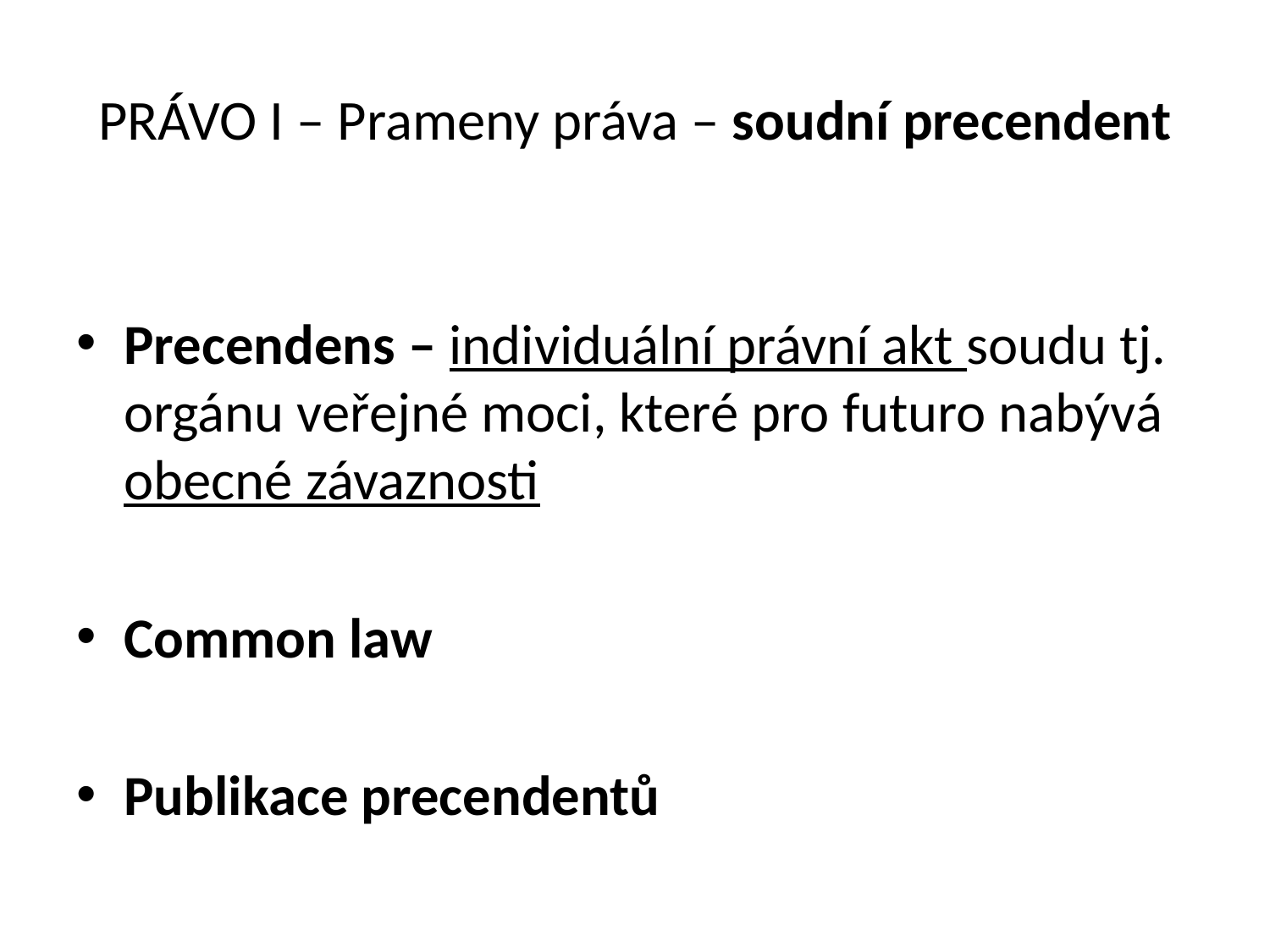

# PRÁVO I – Prameny práva – soudní precendent

Precendens – individuální právní akt soudu tj. orgánu veřejné moci, které pro futuro nabývá obecné závaznosti

Common law

Publikace precendentů